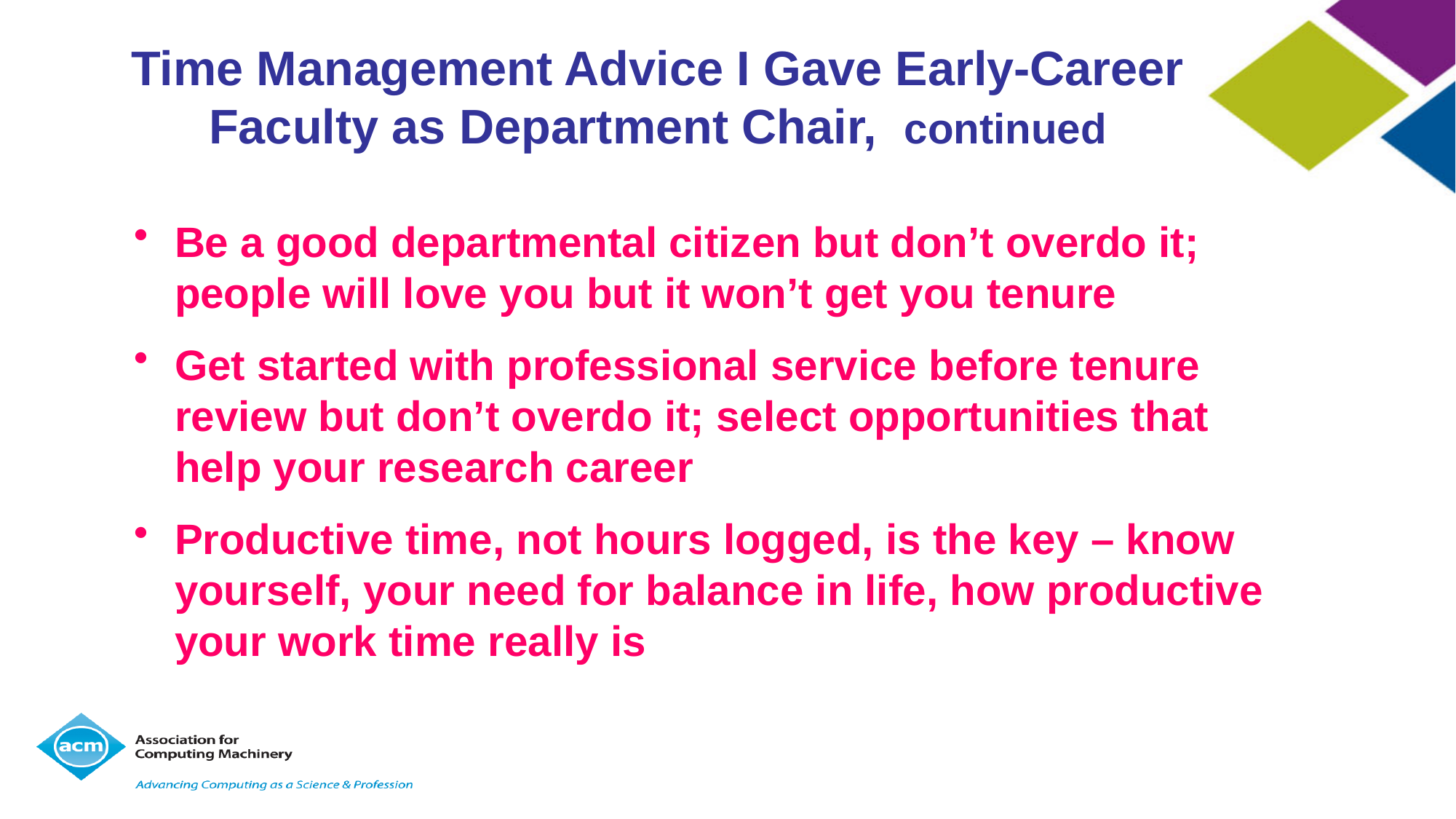

# Time Management Advice I Gave Early-Career Faculty as Department Chair,  continued
Be a good departmental citizen but don’t overdo it; people will love you but it won’t get you tenure
Get started with professional service before tenure review but don’t overdo it; select opportunities that help your research career
Productive time, not hours logged, is the key – know yourself, your need for balance in life, how productive your work time really is